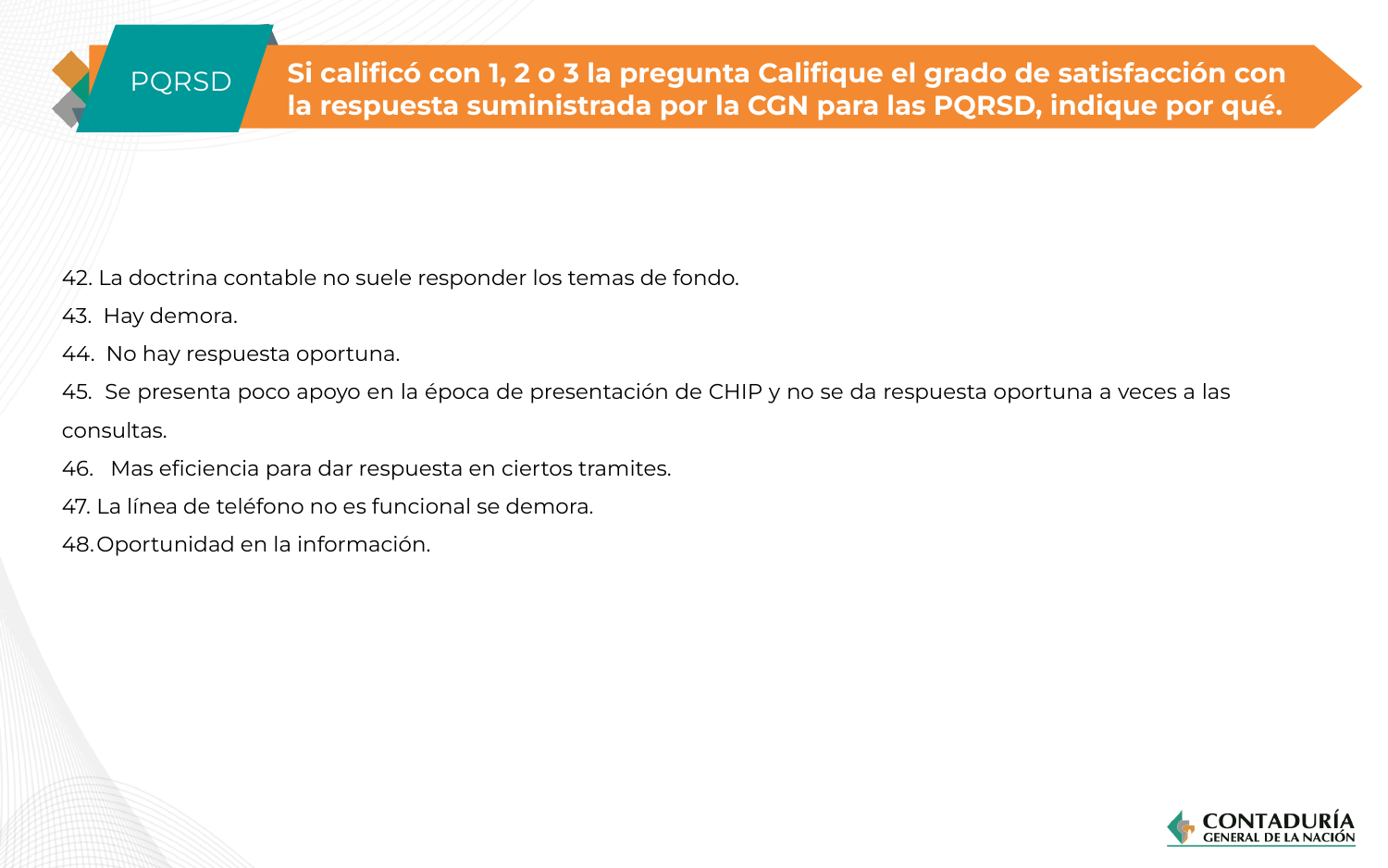

Si calificó con 1, 2 o 3 la pregunta Califique el grado de satisfacción con la respuesta suministrada por la CGN para las PQRSD, indique por qué.
PQRSD

42. La doctrina contable no suele responder los temas de fondo.
43.  Hay demora.
44.  No hay respuesta oportuna.
45.  Se presenta poco apoyo en la época de presentación de CHIP y no se da respuesta oportuna a veces a las consultas.
46.   Mas eficiencia para dar respuesta en ciertos tramites.
La línea de teléfono no es funcional se demora.
Oportunidad en la información.